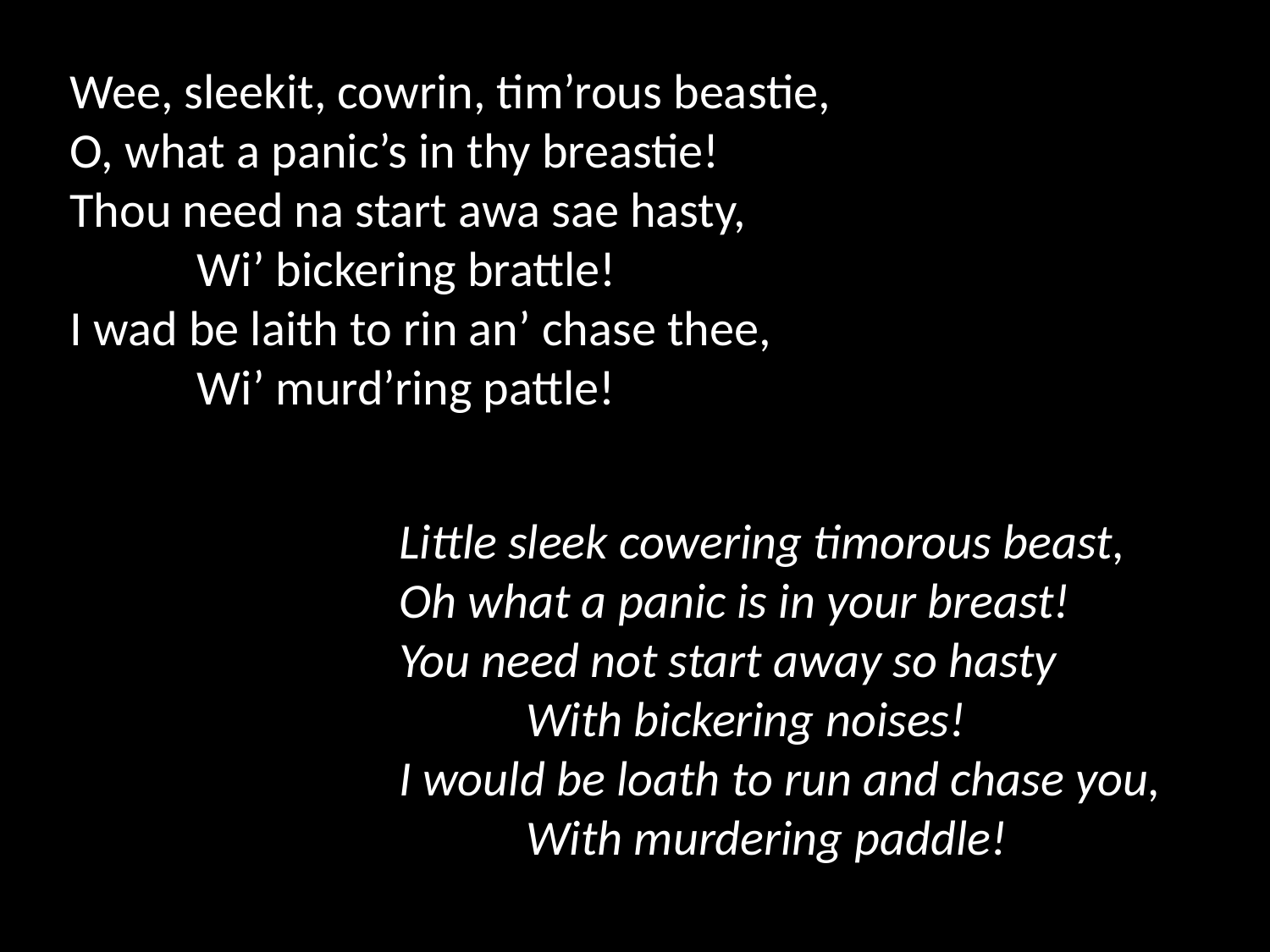

Wee, sleekit, cowrin, tim’rous beastie,
O, what a panic’s in thy breastie!
Thou need na start awa sae hasty,
	Wi’ bickering brattle!
I wad be laith to rin an’ chase thee,
	Wi’ murd’ring pattle!
Little sleek cowering timorous beast,
Oh what a panic is in your breast!
You need not start away so hasty
	With bickering noises!
I would be loath to run and chase you,
	With murdering paddle!